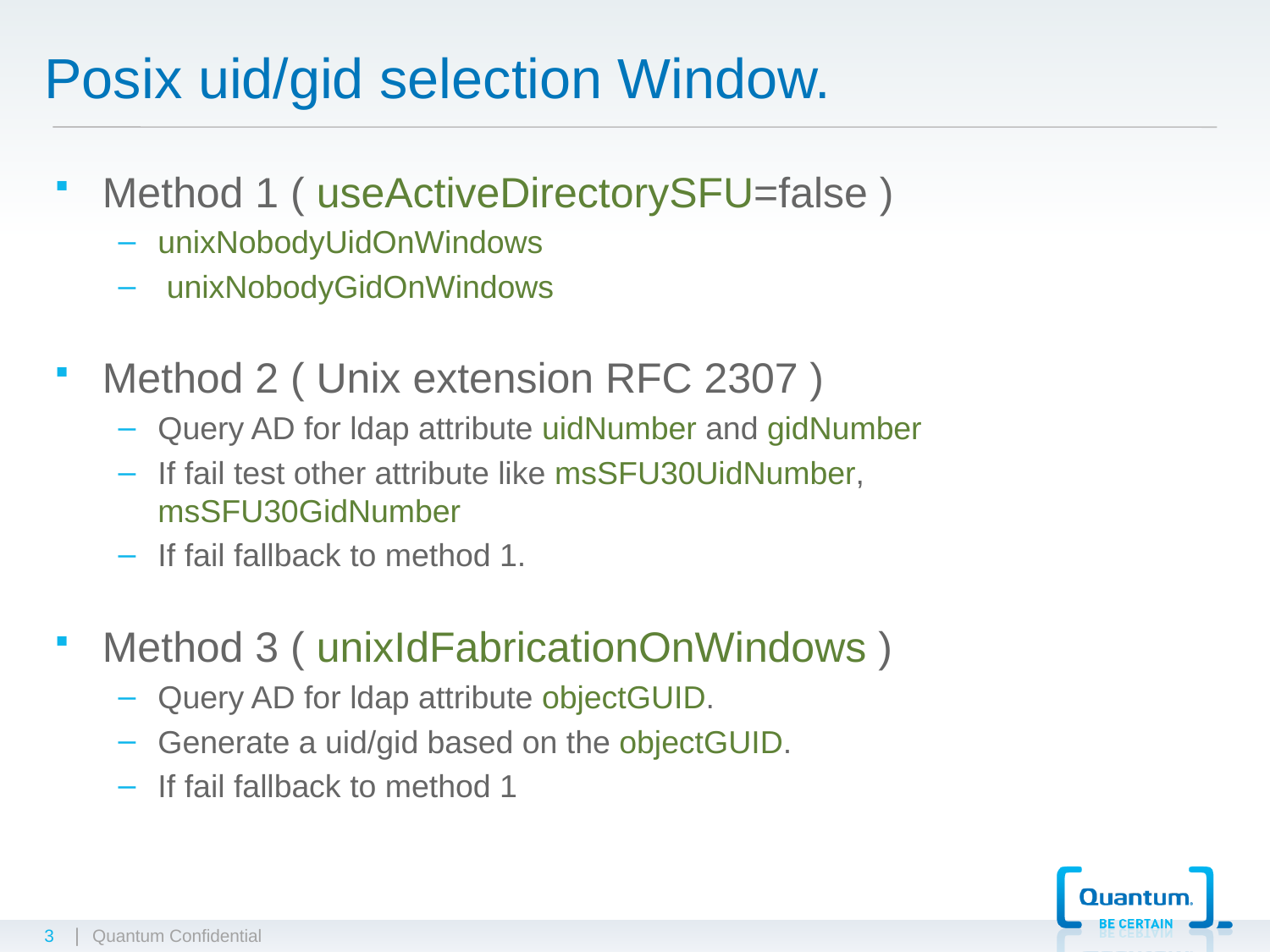

# Posix uid/gid selection Window.
Method 1 ( useActiveDirectorySFU=false )
unixNobodyUidOnWindows
 unixNobodyGidOnWindows
Method 2 ( Unix extension RFC 2307 )
Query AD for ldap attribute uidNumber and gidNumber
If fail test other attribute like msSFU30UidNumber, msSFU30GidNumber
If fail fallback to method 1.
Method 3 ( unixIdFabricationOnWindows )
Query AD for ldap attribute objectGUID.
Generate a uid/gid based on the objectGUID.
If fail fallback to method 1

3